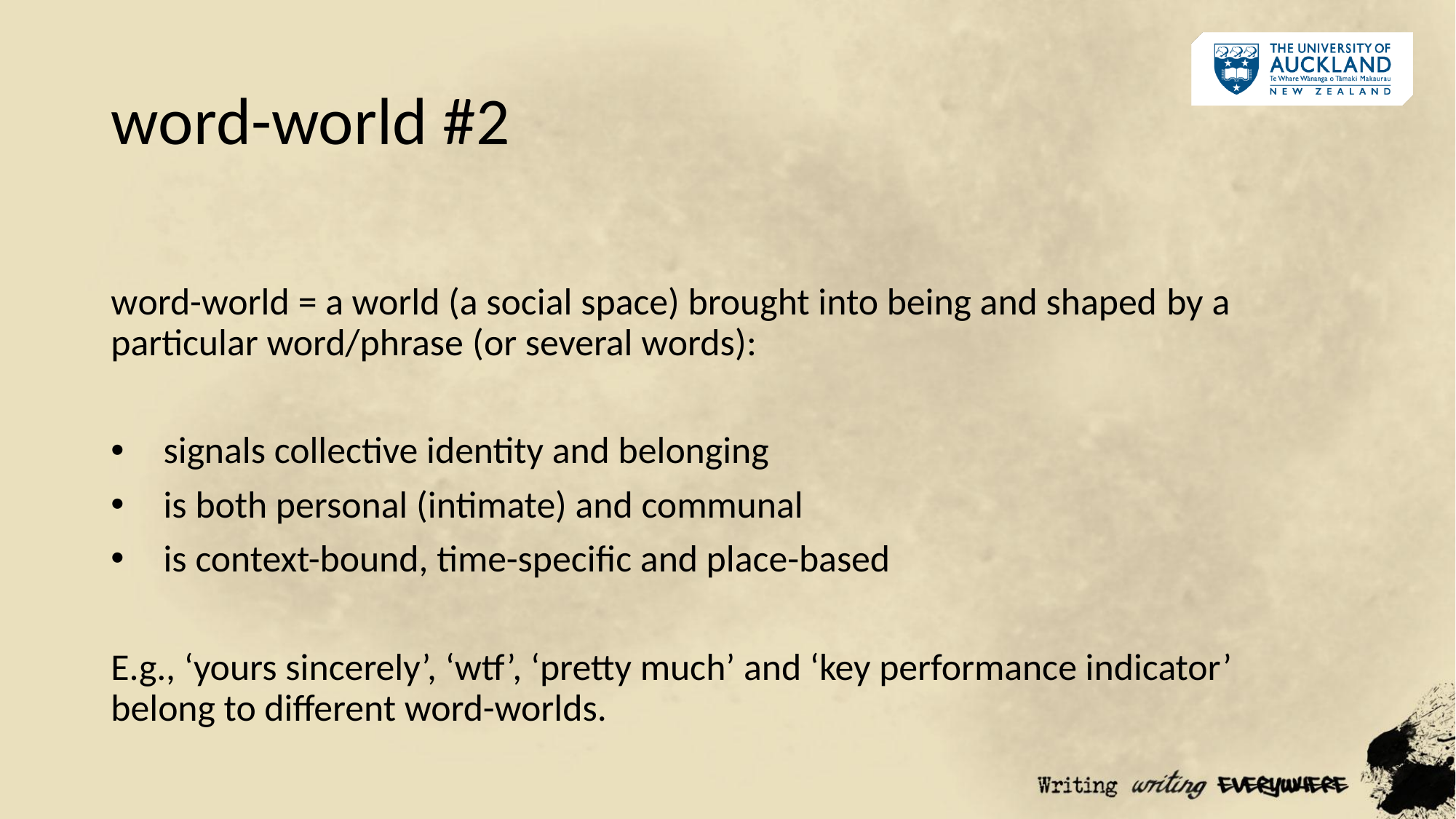

# word-world #2

word-world = a world (a social space) brought into being and shaped by a particular word/phrase (or several words):

	signals collective identity and belonging
	is both personal (intimate) and communal
	is context-bound, time-specific and place-based

E.g., ‘yours sincerely’, ‘wtf’, ‘pretty much’ and ‘key performance indicator’ belong to different word-worlds.